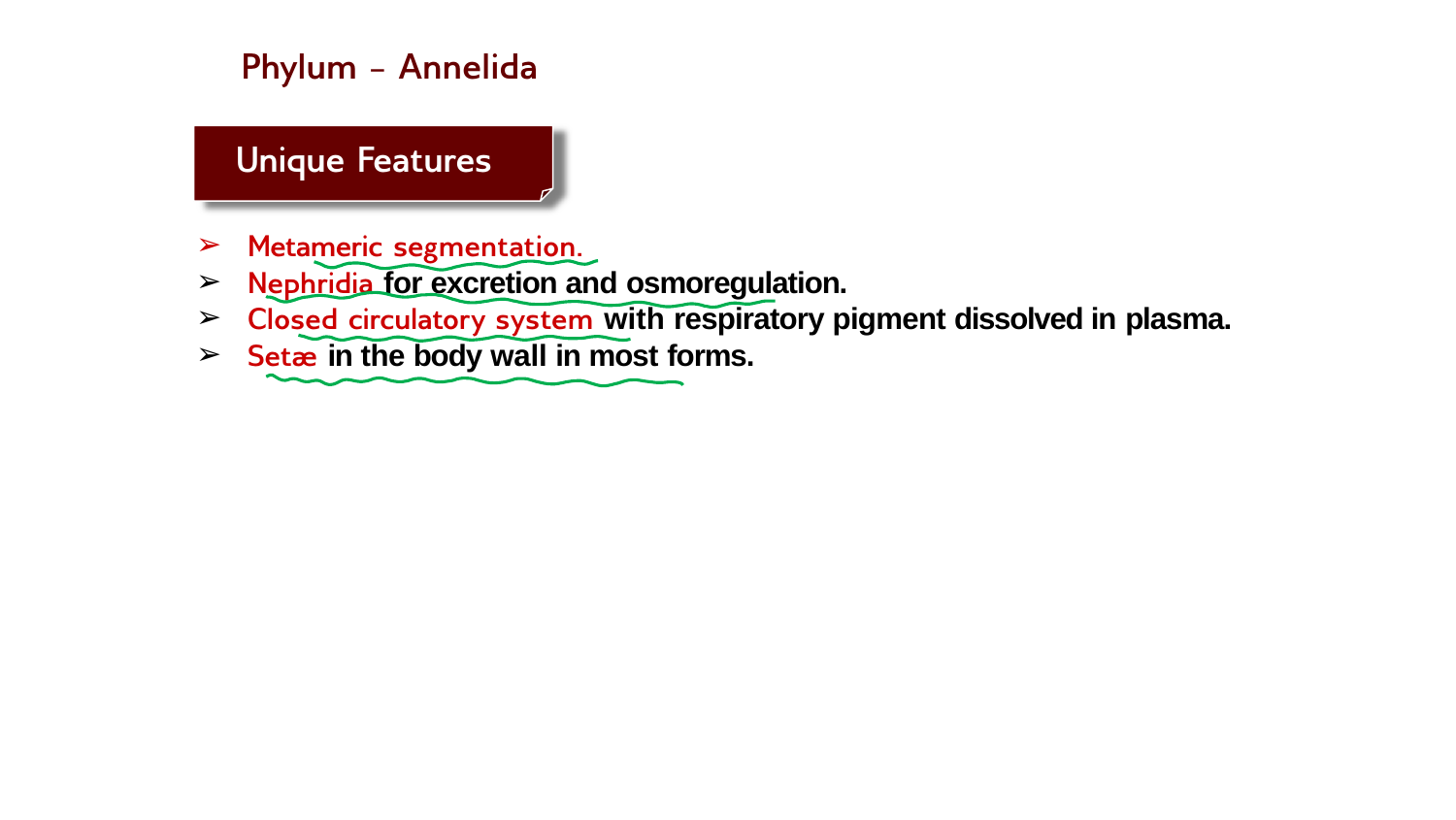

# Phylum – Annelida

Unique Features

Metameric segmentation.
Nephridia for excretion and osmoregulation.
Closed circulatory system with respiratory pigment dissolved in plasma.
Setae in the body wall in most forms.